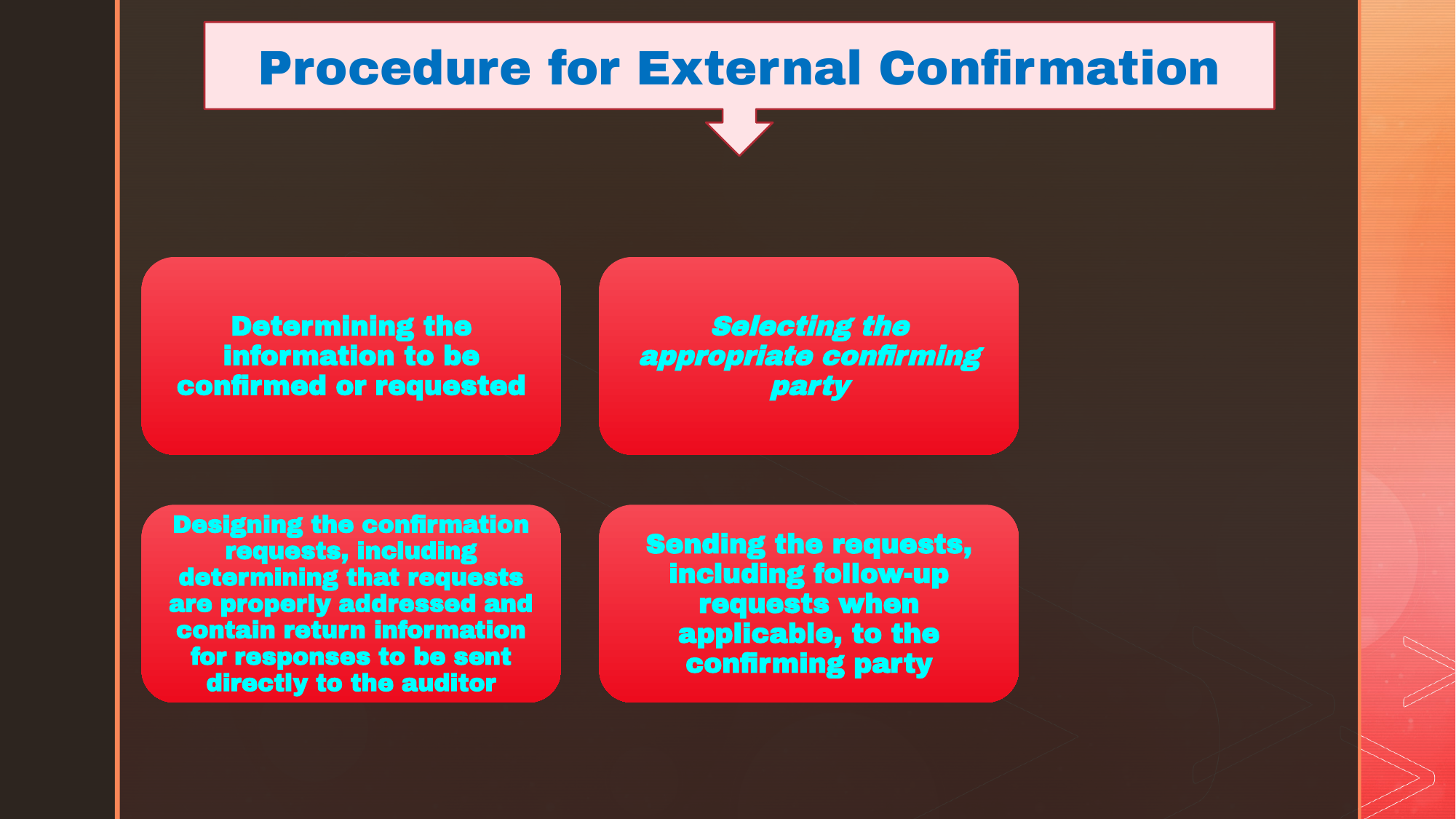

Procedure for External Confirmation
Determining the information to be confirmed or requested
Selecting the appropriate confirming party
Designing the confirmation requests, including determining that requests are properly addressed and contain return information for responses to be sent directly to the auditor
Sending the requests, including follow-up requests when applicable, to the confirming party